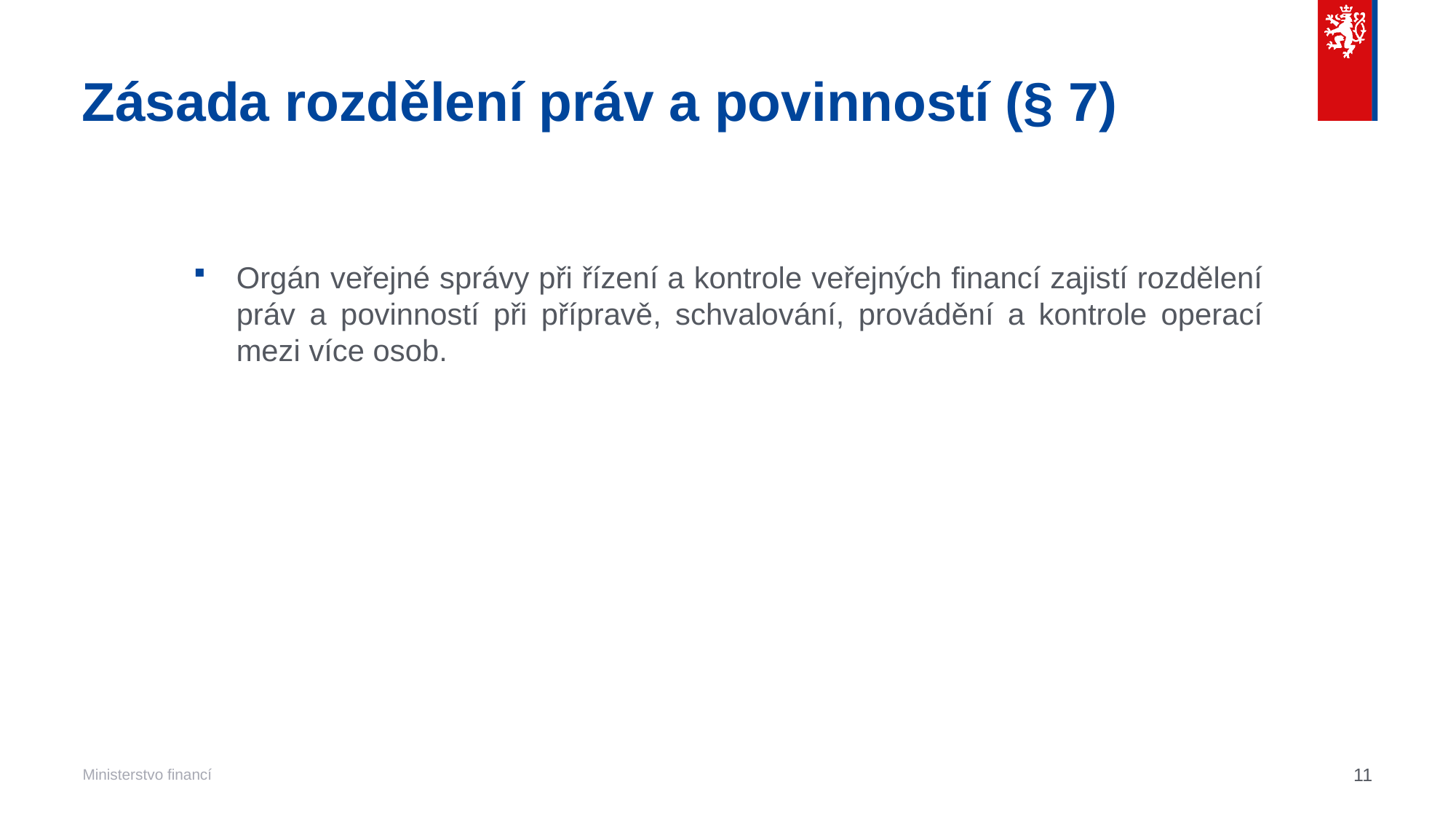

# Zásada rozdělení práv a povinností (§ 7)
Orgán veřejné správy při řízení a kontrole veřejných financí zajistí rozdělení práv a povinností při přípravě, schvalování, provádění a kontrole operací mezi více osob.

11